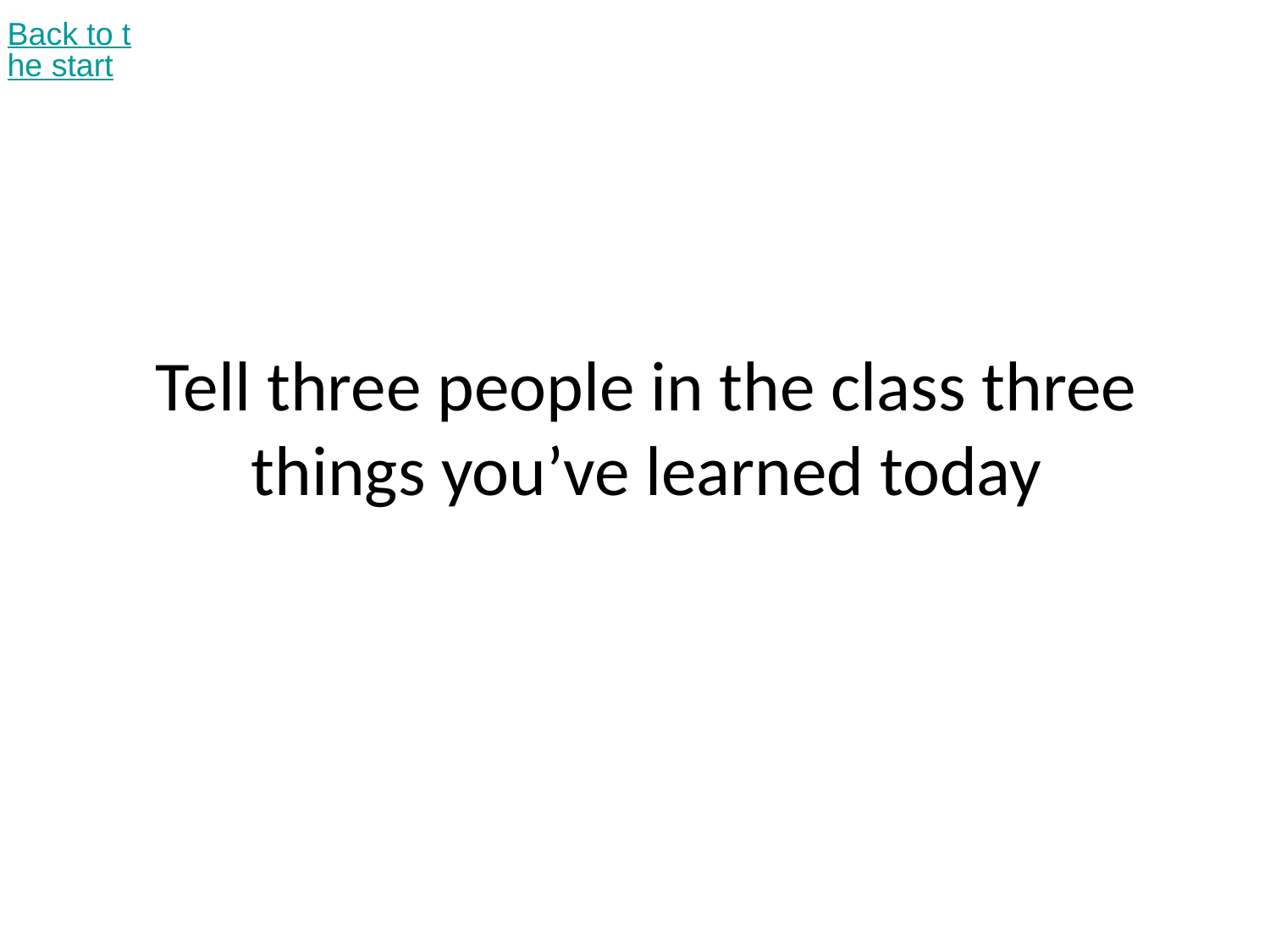

Back to the start
# Tell three people in the class three things you’ve learned today